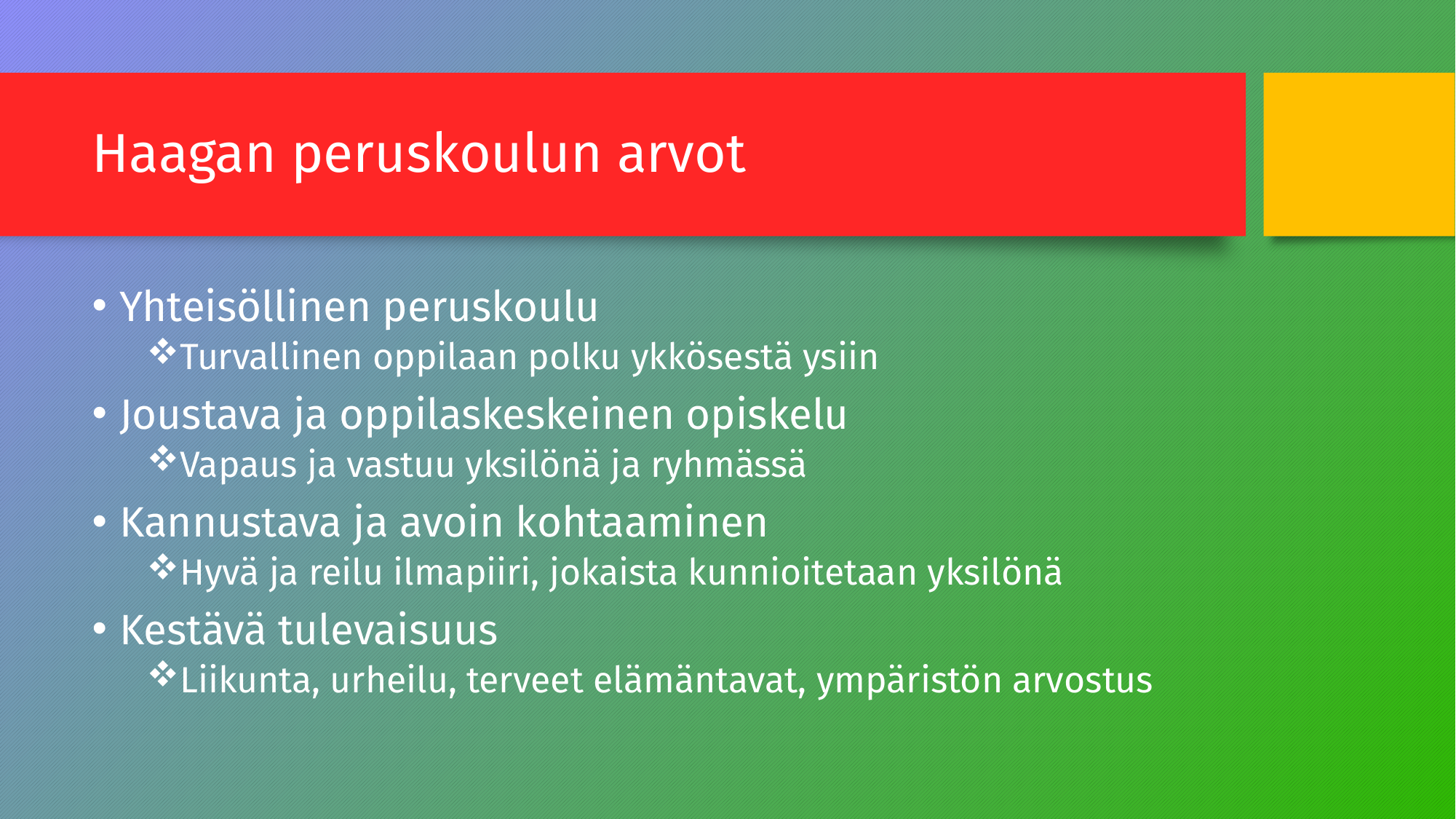

# Haagan peruskoulun arvot
Yhteisöllinen peruskoulu
Turvallinen oppilaan polku ykkösestä ysiin
Joustava ja oppilaskeskeinen opiskelu
Vapaus ja vastuu yksilönä ja ryhmässä
Kannustava ja avoin kohtaaminen
Hyvä ja reilu ilmapiiri, jokaista kunnioitetaan yksilönä
Kestävä tulevaisuus
Liikunta, urheilu, terveet elämäntavat, ympäristön arvostus